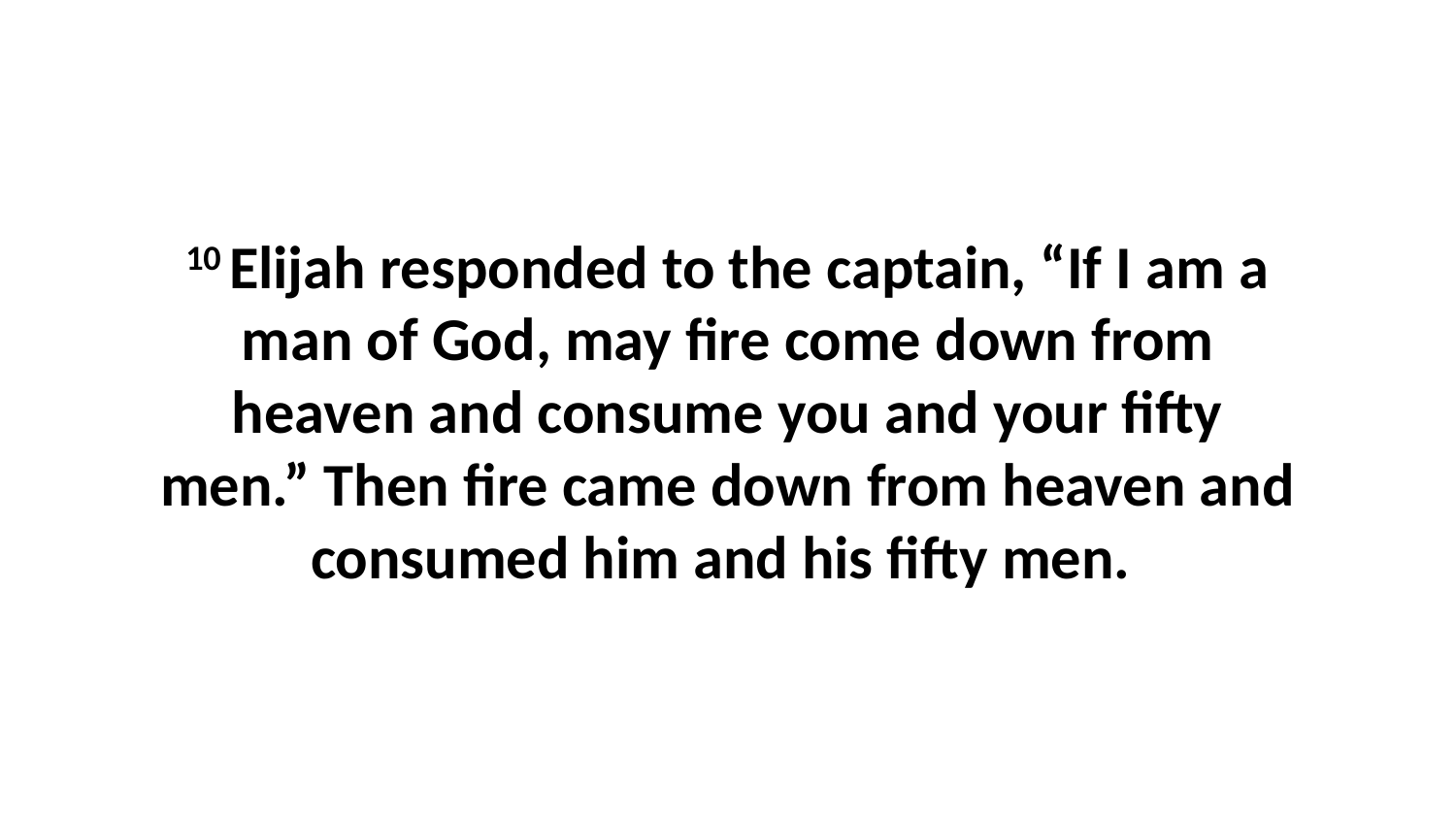

10 Elijah responded to the captain, “If I am a man of God, may fire come down from heaven and consume you and your fifty men.” Then fire came down from heaven and consumed him and his fifty men.